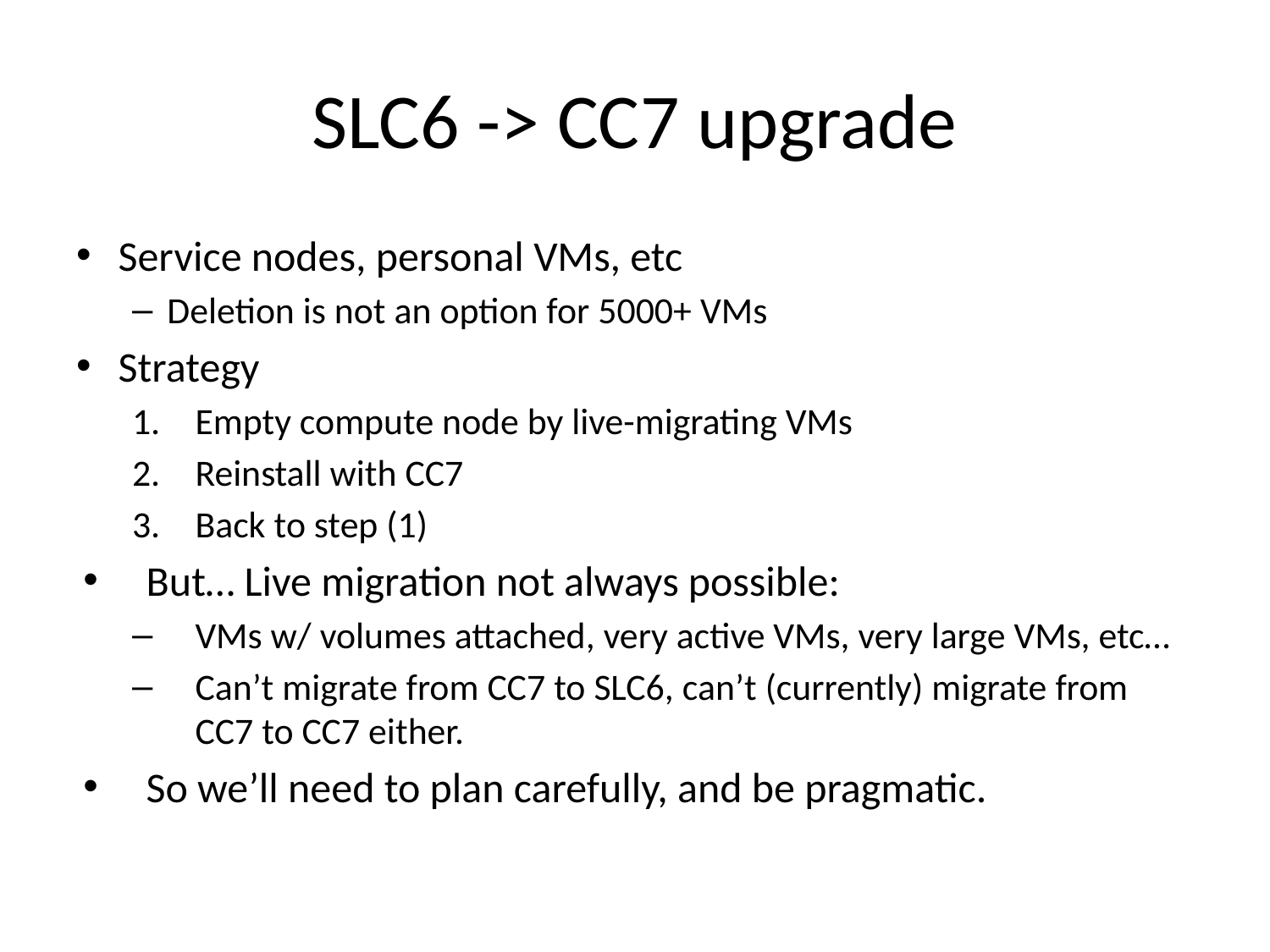

# SLC6 -> CC7 upgrade
Service nodes, personal VMs, etc
Deletion is not an option for 5000+ VMs
Strategy
Empty compute node by live-migrating VMs
Reinstall with CC7
Back to step (1)
But… Live migration not always possible:
VMs w/ volumes attached, very active VMs, very large VMs, etc…
Can’t migrate from CC7 to SLC6, can’t (currently) migrate from CC7 to CC7 either.
So we’ll need to plan carefully, and be pragmatic.